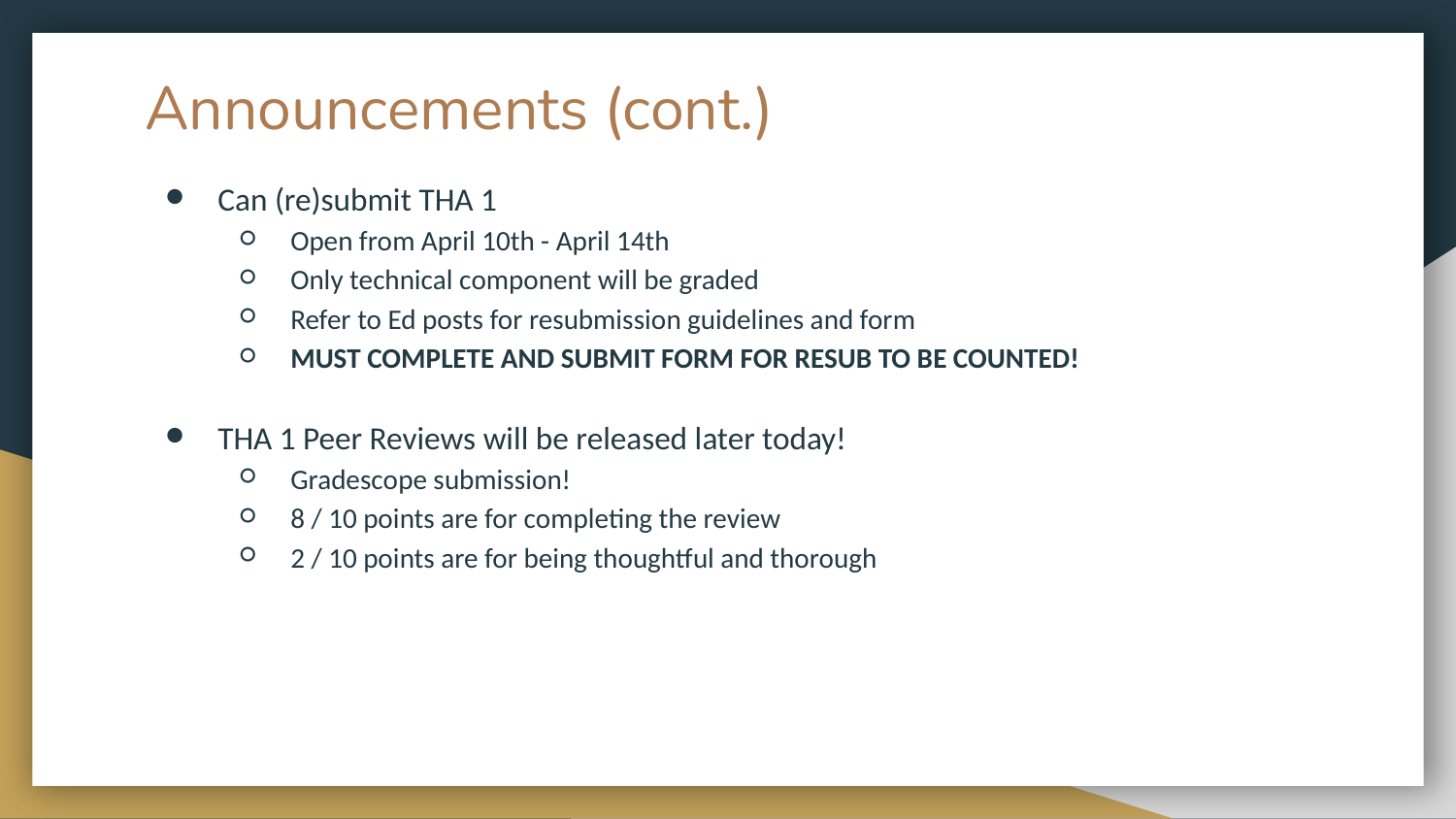

# Announcements (cont.)
Can (re)submit THA 1
Open from April 10th - April 14th
Only technical component will be graded
Refer to Ed posts for resubmission guidelines and form
MUST COMPLETE AND SUBMIT FORM FOR RESUB TO BE COUNTED!
THA 1 Peer Reviews will be released later today!
Gradescope submission!
8 / 10 points are for completing the review
2 / 10 points are for being thoughtful and thorough